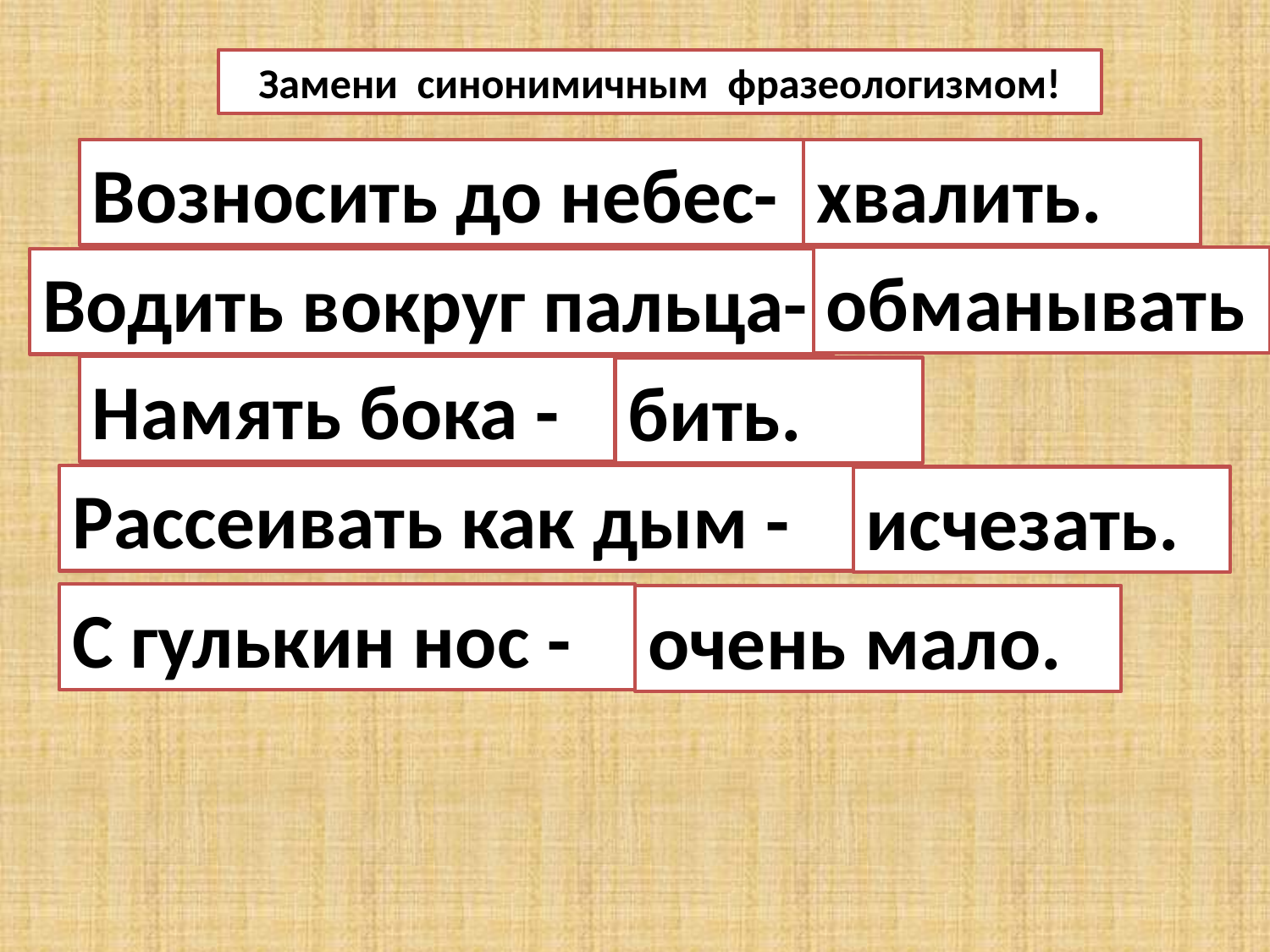

Замени  синонимичным  фразеологизмом!
Возносить до небес-
хвалить.
обманывать
Водить вокруг пальца-
Намять бока -
бить.
Рассеивать как дым -
исчезать.
С гулькин нос -
очень мало.